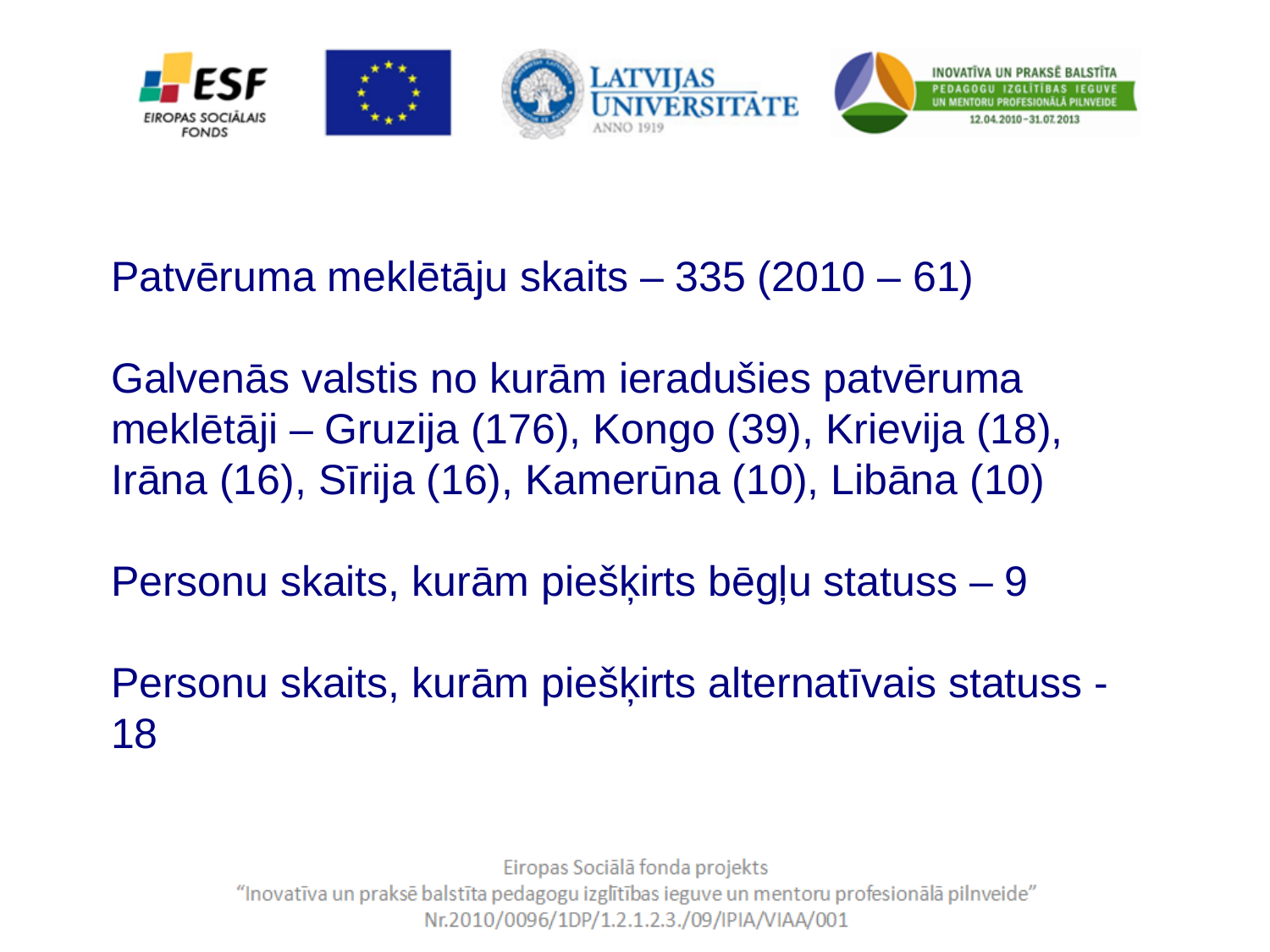

Patvēruma meklētāju skaits – 335 (2010 – 61)

Galvenās valstis no kurām ieradušies patvēruma meklētāji – Gruzija (176), Kongo (39), Krievija (18), Irāna (16), Sīrija (16), Kamerūna (10), Libāna (10)

Personu skaits, kurām piešķirts bēgļu statuss – 9

Personu skaits, kurām piešķirts alternatīvais statuss - 18